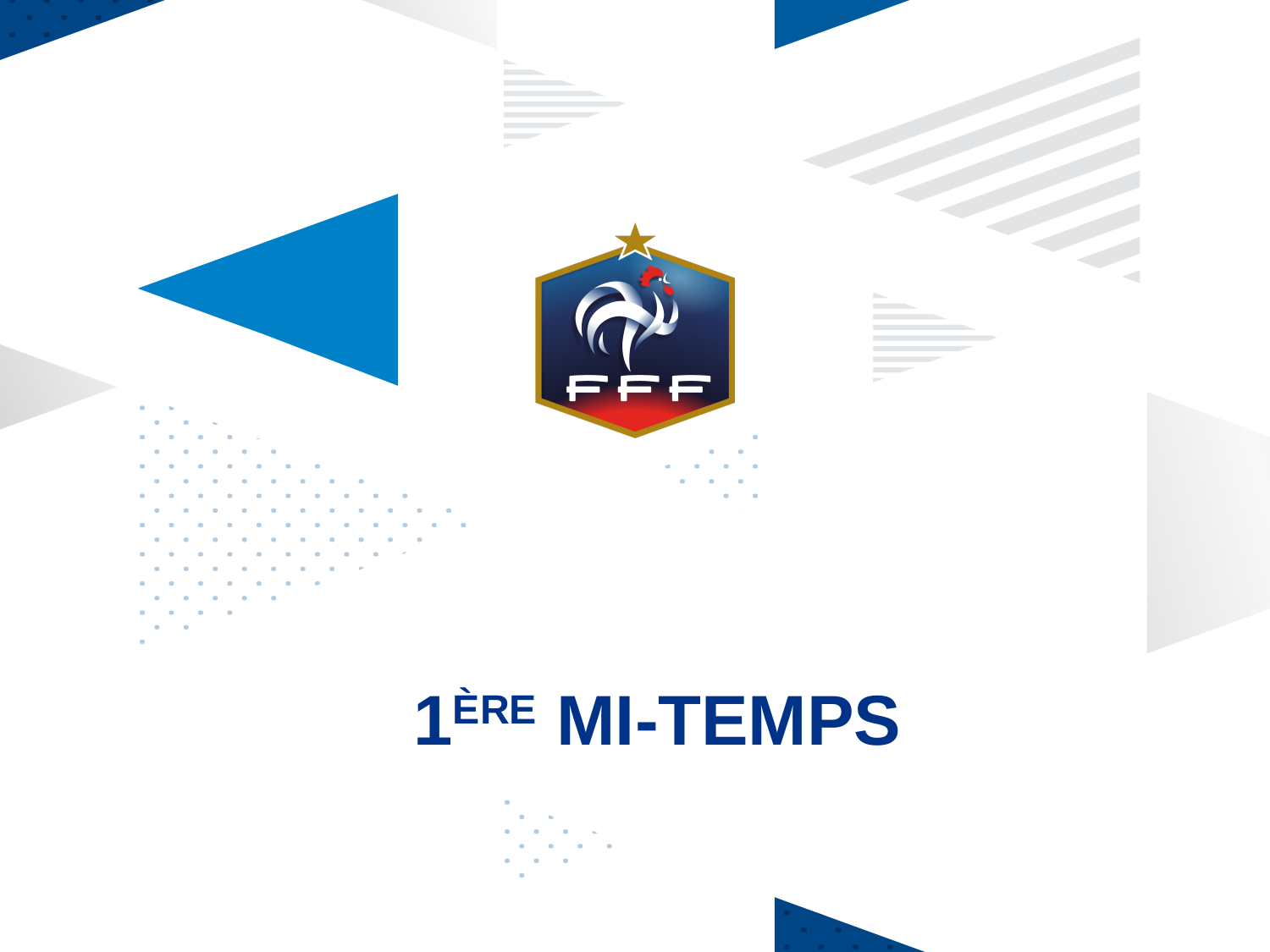

# 1ère mi-temps
2
Nom de la présentation
jj / mm / aa